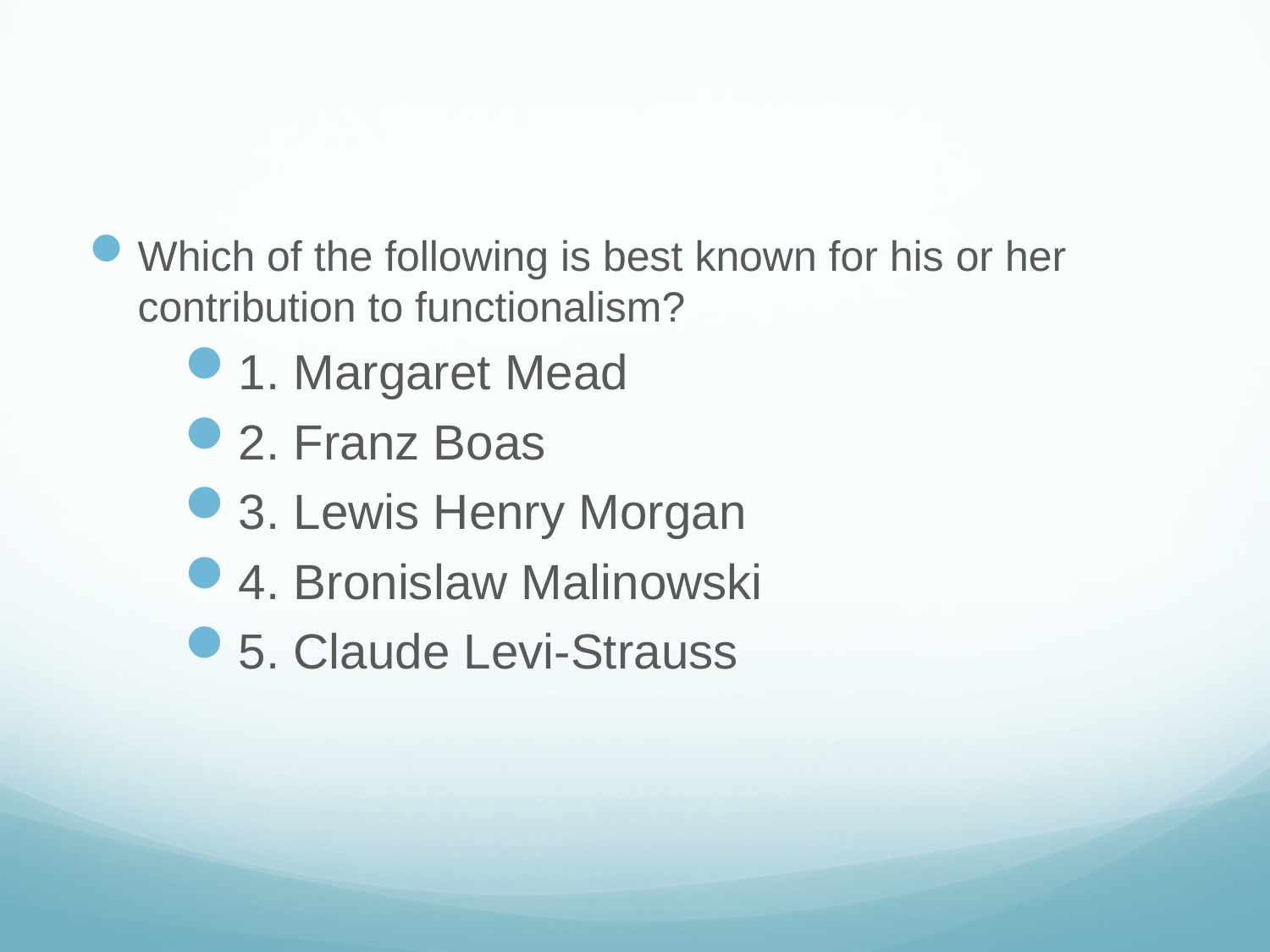

#
Which of the following is best known for his or her contribution to functionalism?
1. Margaret Mead
2. Franz Boas
3. Lewis Henry Morgan
4. Bronislaw Malinowski
5. Claude Levi-Strauss